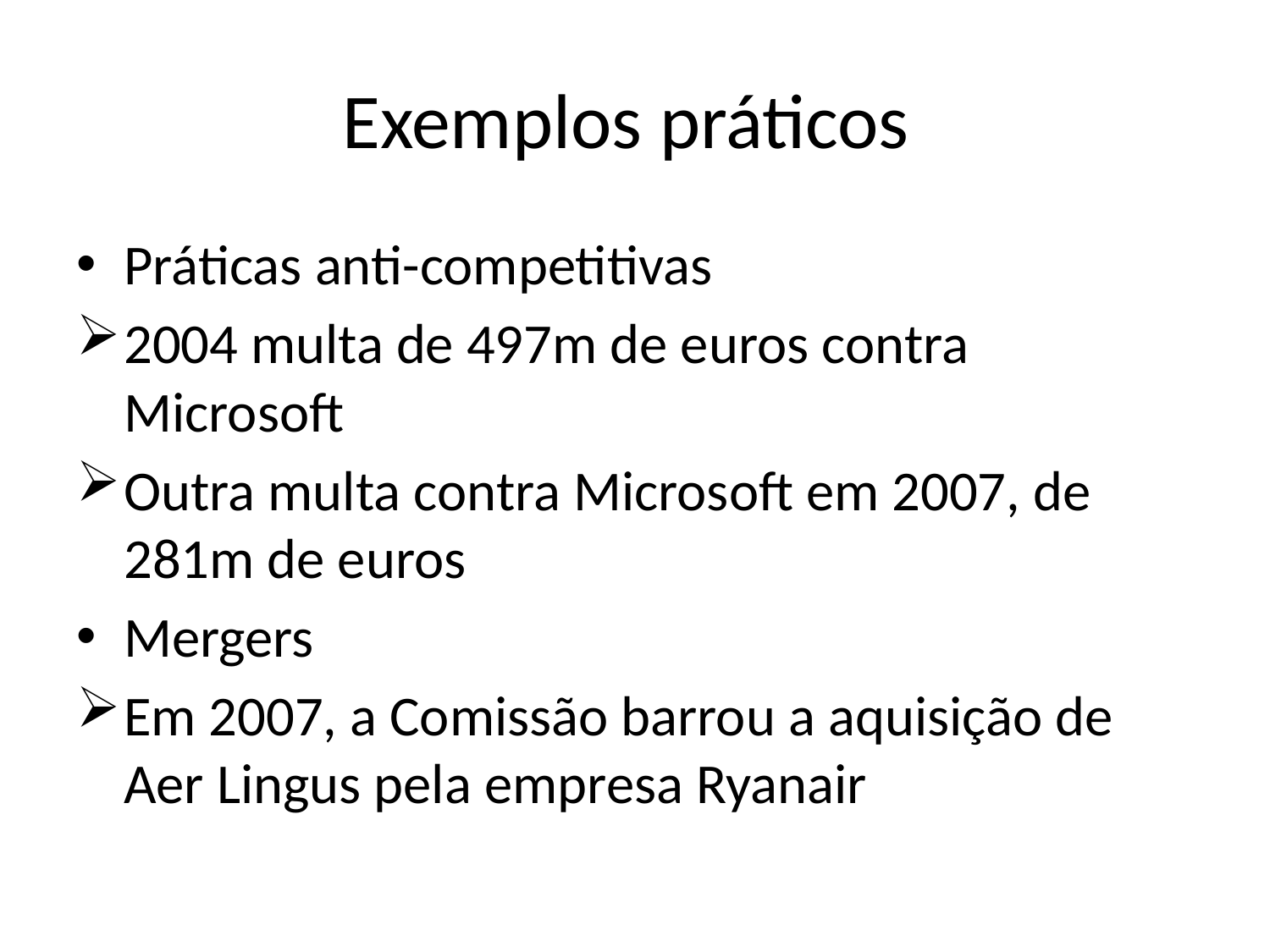

# Exemplos práticos
Práticas anti-competitivas
2004 multa de 497m de euros contra Microsoft
Outra multa contra Microsoft em 2007, de 281m de euros
Mergers
Em 2007, a Comissão barrou a aquisição de Aer Lingus pela empresa Ryanair